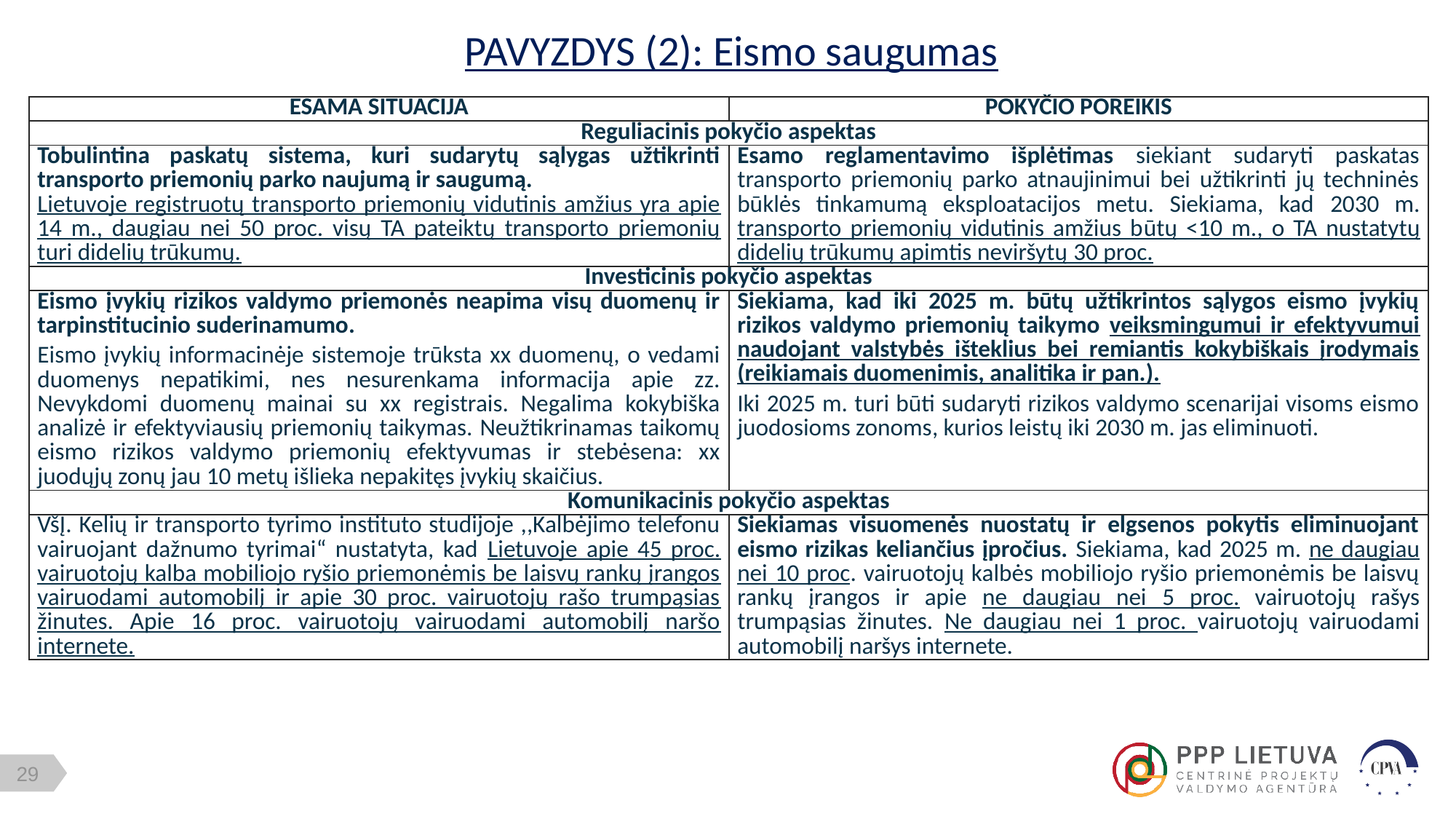

.
PAVYZDYS (2): Eismo saugumas
| ESAMA SITUACIJA | POKYČIO POREIKIS |
| --- | --- |
| Reguliacinis pokyčio aspektas |  |
| Tobulintina paskatų sistema, kuri sudarytų sąlygas užtikrinti transporto priemonių parko naujumą ir saugumą. Lietuvoje registruotų transporto priemonių vidutinis amžius yra apie 14 m., daugiau nei 50 proc. visų TA pateiktų transporto priemonių turi didelių trūkumų. | Esamo reglamentavimo išplėtimas siekiant sudaryti paskatas transporto priemonių parko atnaujinimui bei užtikrinti jų techninės būklės tinkamumą eksploatacijos metu. Siekiama, kad 2030 m. transporto priemonių vidutinis amžius būtų <10 m., o TA nustatytų didelių trūkumų apimtis neviršytų 30 proc. |
| Investicinis pokyčio aspektas |  |
| Eismo įvykių rizikos valdymo priemonės neapima visų duomenų ir tarpinstitucinio suderinamumo. Eismo įvykių informacinėje sistemoje trūksta xx duomenų, o vedami duomenys nepatikimi, nes nesurenkama informacija apie zz. Nevykdomi duomenų mainai su xx registrais. Negalima kokybiška analizė ir efektyviausių priemonių taikymas. Neužtikrinamas taikomų eismo rizikos valdymo priemonių efektyvumas ir stebėsena: xx juodųjų zonų jau 10 metų išlieka nepakitęs įvykių skaičius. | Siekiama, kad iki 2025 m. būtų užtikrintos sąlygos eismo įvykių rizikos valdymo priemonių taikymo veiksmingumui ir efektyvumui naudojant valstybės išteklius bei remiantis kokybiškais įrodymais (reikiamais duomenimis, analitika ir pan.). Iki 2025 m. turi būti sudaryti rizikos valdymo scenarijai visoms eismo juodosioms zonoms, kurios leistų iki 2030 m. jas eliminuoti. |
| Komunikacinis pokyčio aspektas |  |
| VšĮ. Kelių ir transporto tyrimo instituto studijoje ,,Kalbėjimo telefonu vairuojant dažnumo tyrimai“ nustatyta, kad Lietuvoje apie 45 proc. vairuotojų kalba mobiliojo ryšio priemonėmis be laisvų rankų įrangos vairuodami automobilį ir apie 30 proc. vairuotojų rašo trumpąsias žinutes. Apie 16 proc. vairuotojų vairuodami automobilį naršo internete. | Siekiamas visuomenės nuostatų ir elgsenos pokytis eliminuojant eismo rizikas keliančius įpročius. Siekiama, kad 2025 m. ne daugiau nei 10 proc. vairuotojų kalbės mobiliojo ryšio priemonėmis be laisvų rankų įrangos ir apie ne daugiau nei 5 proc. vairuotojų rašys trumpąsias žinutes. Ne daugiau nei 1 proc. vairuotojų vairuodami automobilį naršys internete. |